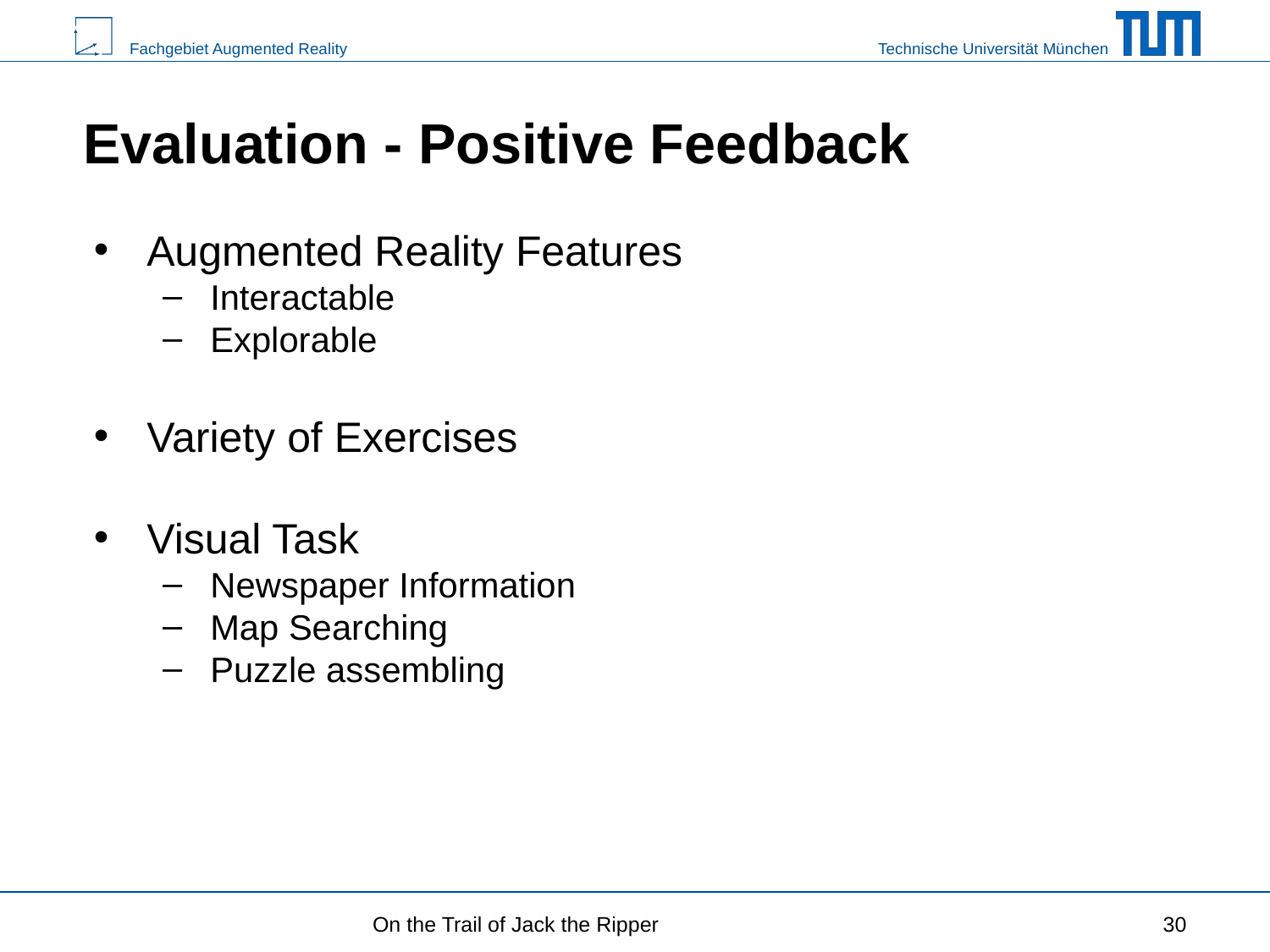

# Evaluation - Positive Feedback
Augmented Reality Features
Interactable
Explorable

Variety of Exercises

Visual Task
Newspaper Information
Map Searching
Puzzle assembling

On the Trail of Jack the Ripper
30